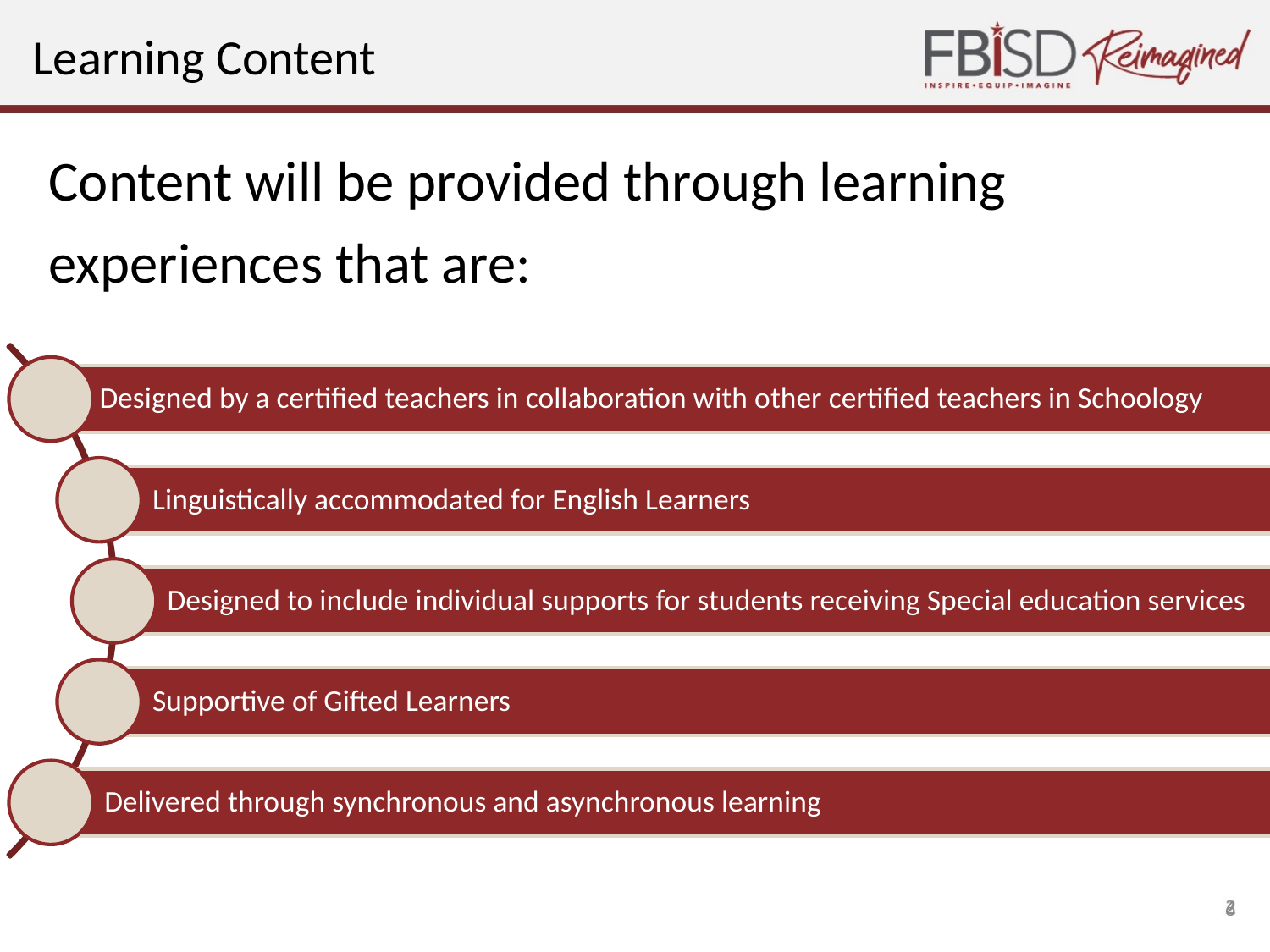

Learning Content
# Content will be provided through learning experiences that are:
Designed by a certified teachers in collaboration with other certified teachers in Schoology
Linguistically accommodated for English Learners
Designed to include individual supports for students receiving Special education services
Supportive of Gifted Learners
Delivered through synchronous and asynchronous learning
6